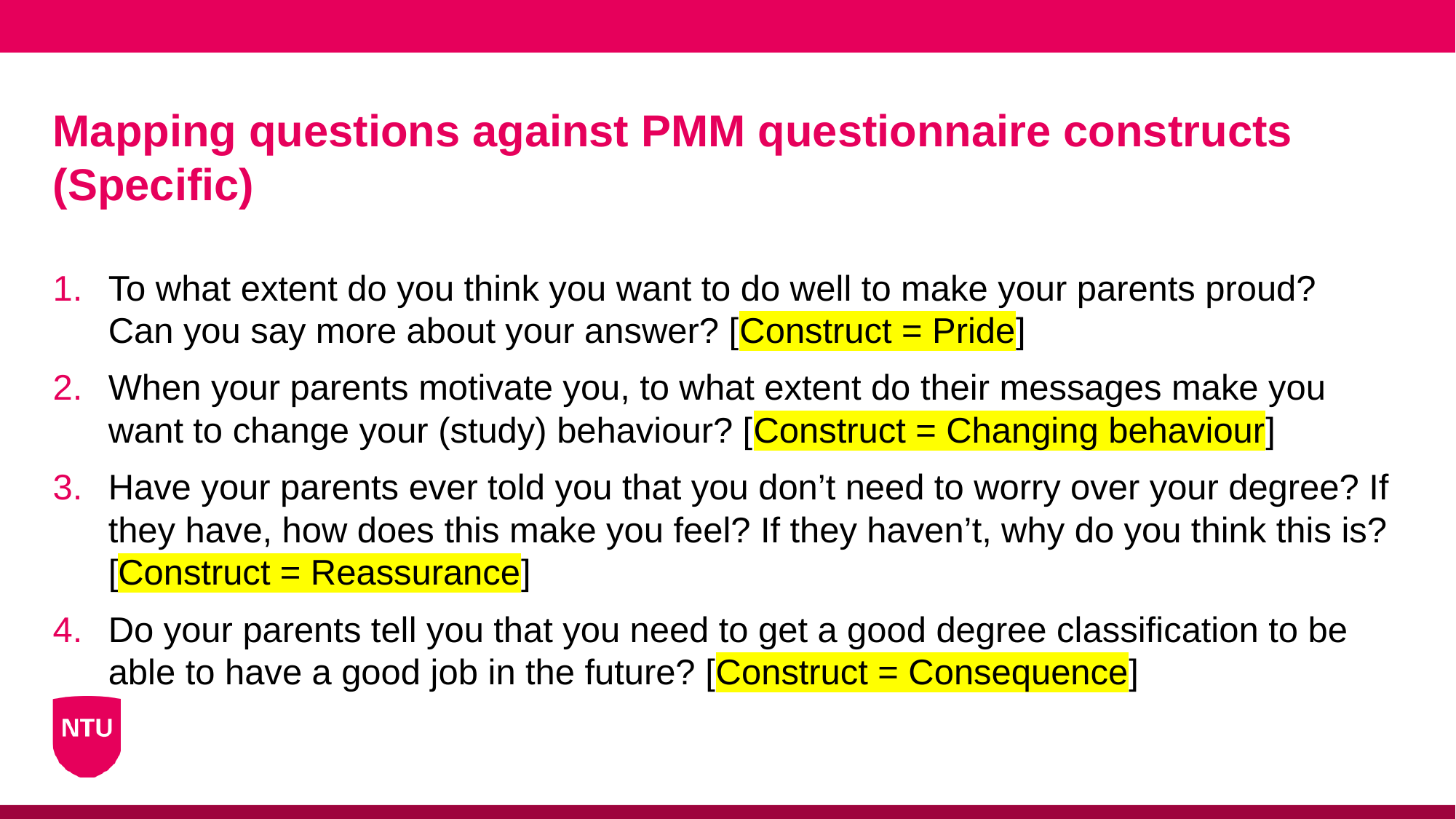

# Mapping questions against PMM questionnaire constructs (Specific)
To what extent do you think you want to do well to make your parents proud? Can you say more about your answer? [Construct = Pride]
When your parents motivate you, to what extent do their messages make you want to change your (study) behaviour? [Construct = Changing behaviour]
Have your parents ever told you that you don’t need to worry over your degree? If they have, how does this make you feel? If they haven’t, why do you think this is? [Construct = Reassurance]
Do your parents tell you that you need to get a good degree classification to be able to have a good job in the future? [Construct = Consequence]